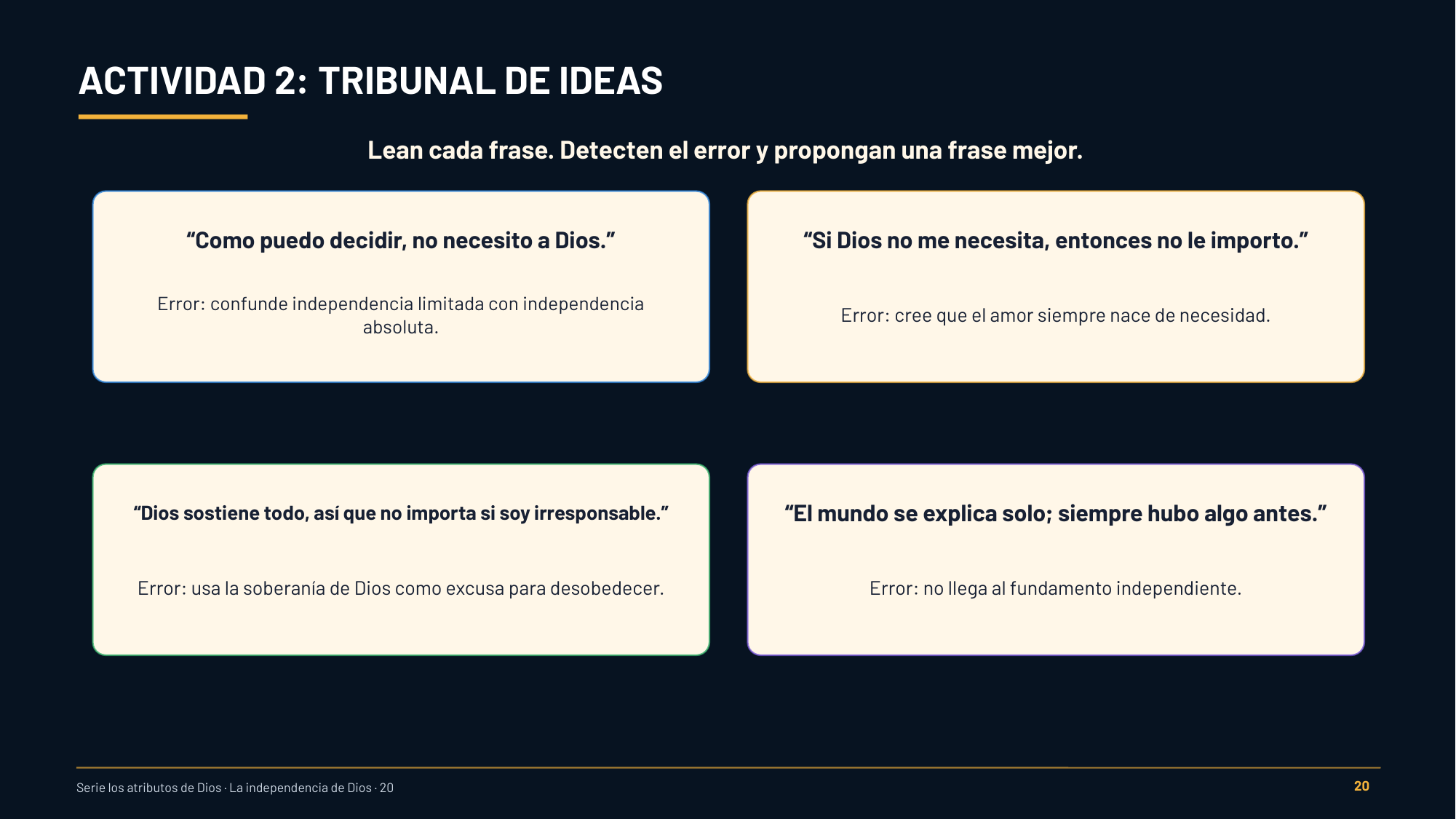

ACTIVIDAD 2: TRIBUNAL DE IDEAS

Lean cada frase. Detecten el error y propongan una frase mejor.

“Como puedo decidir, no necesito a Dios.”
“Si Dios no me necesita, entonces no le importo.”
Error: confunde independencia limitada con independencia absoluta.
Error: cree que el amor siempre nace de necesidad.

“Dios sostiene todo, así que no importa si soy irresponsable.”
“El mundo se explica solo; siempre hubo algo antes.”
Error: usa la soberanía de Dios como excusa para desobedecer.
Error: no llega al fundamento independiente.

20
Serie los atributos de Dios · La independencia de Dios · 20